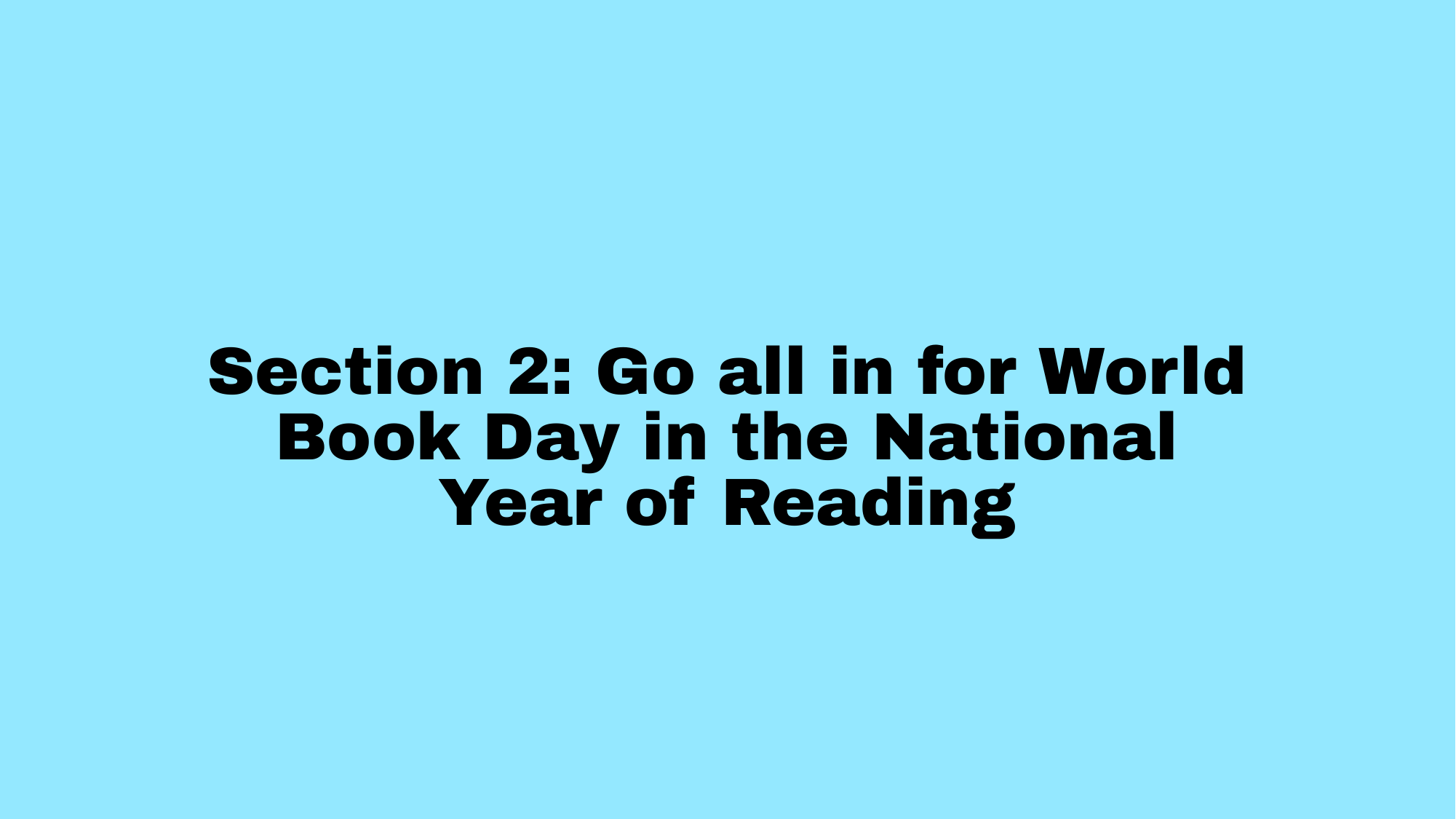

# Section 2: Go all in for World Book Day in the National Year of Reading